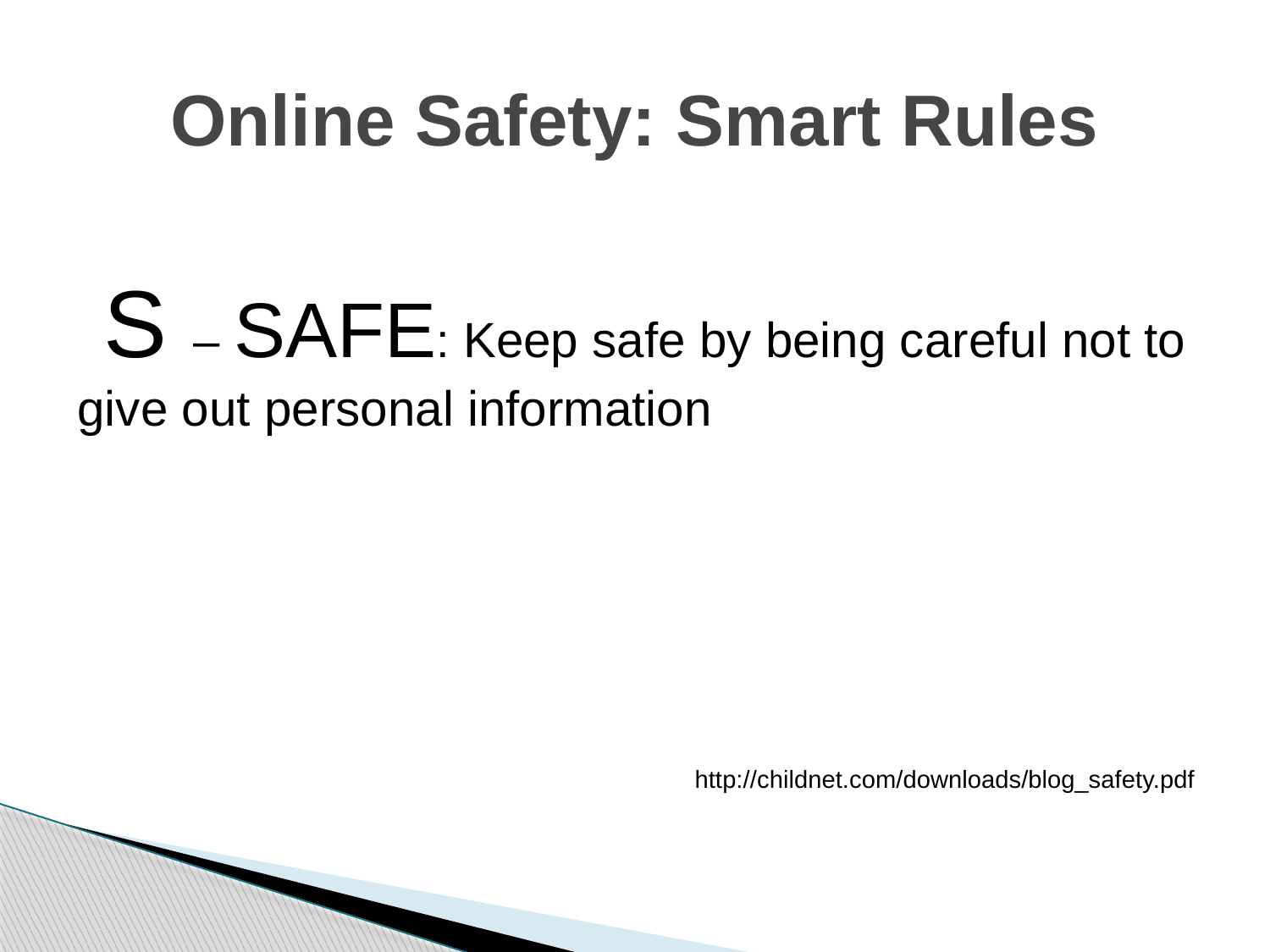

# Online Safety: Smart Rules
 S – SAFE: Keep safe by being careful not to give out personal information

http://childnet.com/downloads/blog_safety.pdf